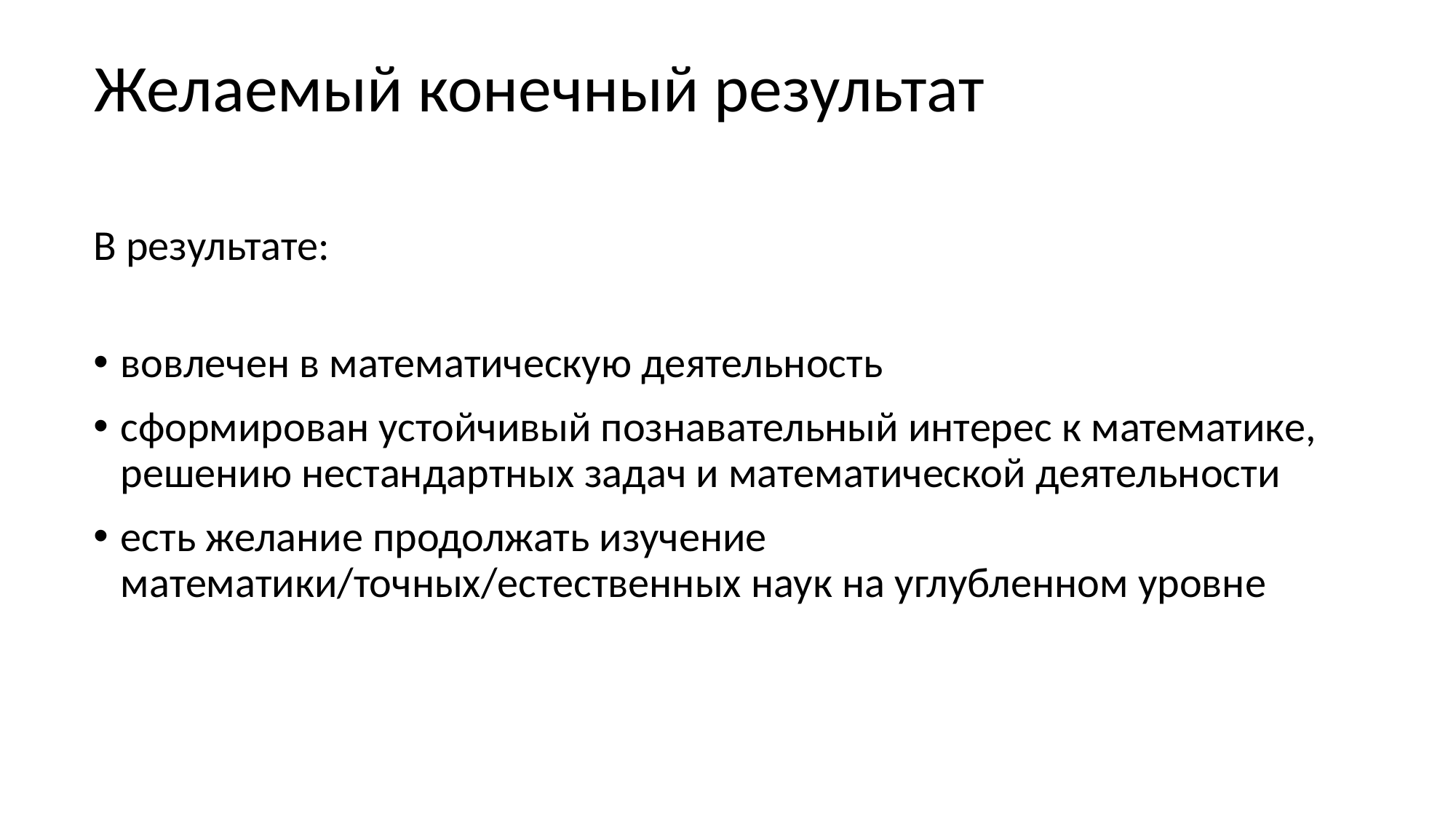

# Желаемый конечный результат
В результате:

вовлечен в математическую деятельность
сформирован устойчивый познавательный интерес к математике, решению нестандартных задач и математической деятельности
есть желание продолжать изучение математики/точных/естественных наук на углубленном уровне